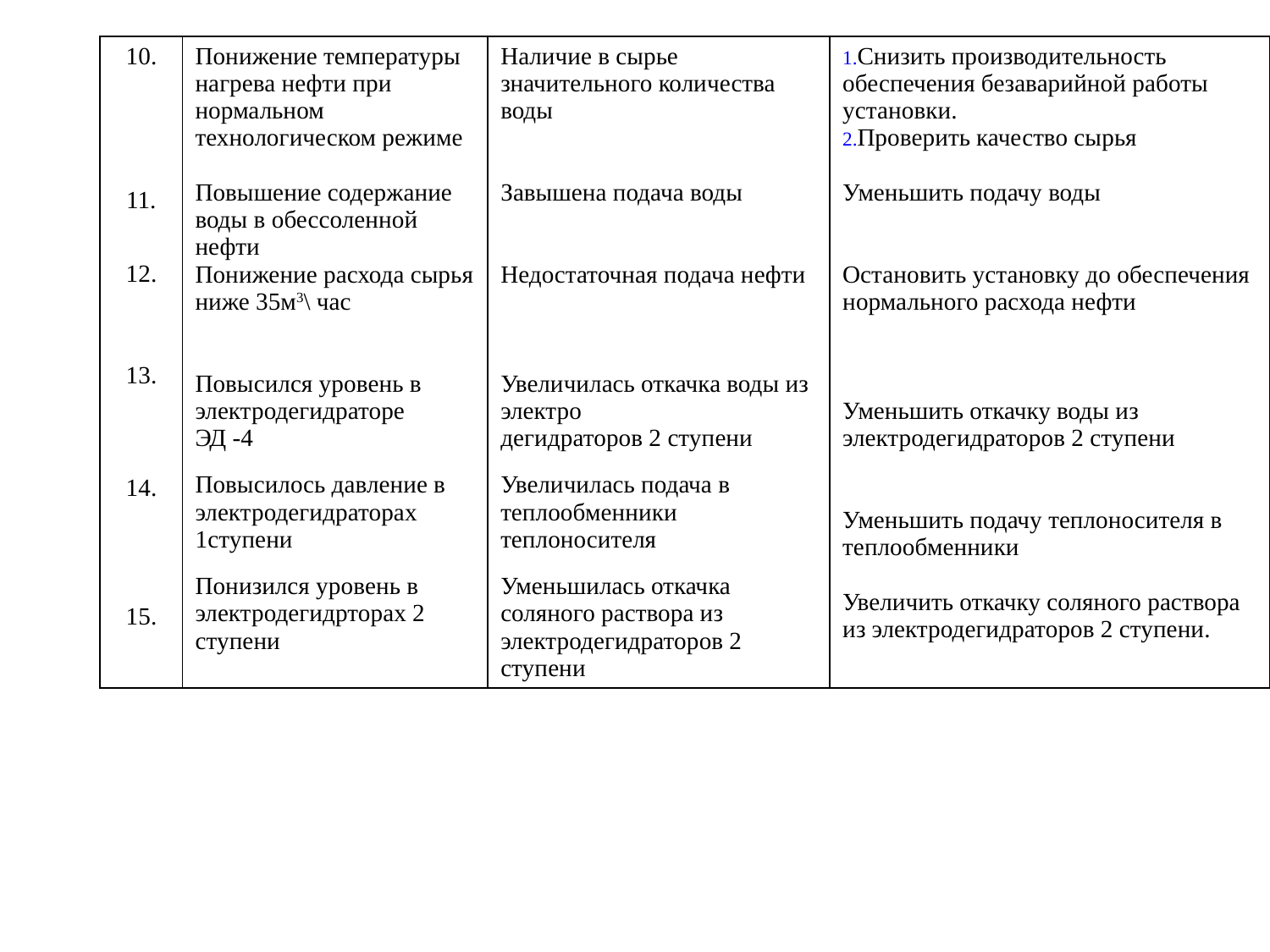

| 10. 11. 12. 13. 14. 15. | Понижение температуры нагрева нефти при нормальном технологическом режиме Повышение содержание воды в обессоленной нефти Понижение расхода сырья ниже 35м3\ час Повысился уровень в электродегидраторе ЭД -4 Повысилось давление в электродегидраторах 1ступени Понизился уровень в электродегидрторах 2 ступени | Наличие в сырье значительного количества воды Завышена подача воды Недостаточная подача нефти Увеличилась откачка воды из электро дегидраторов 2 ступени Увеличилась подача в теплообменники теплоносителя Уменьшилась откачка соляного раствора из электродегидраторов 2 ступени | Снизить производительность обеспечения безаварийной работы установки. Проверить качество сырья Уменьшить подачу воды Остановить установку до обеспечения нормального расхода нефти Уменьшить откачку воды из электродегидраторов 2 ступени Уменьшить подачу теплоносителя в теплообменники Увеличить откачку соляного раствора из электродегидраторов 2 ступени. |
| --- | --- | --- | --- |